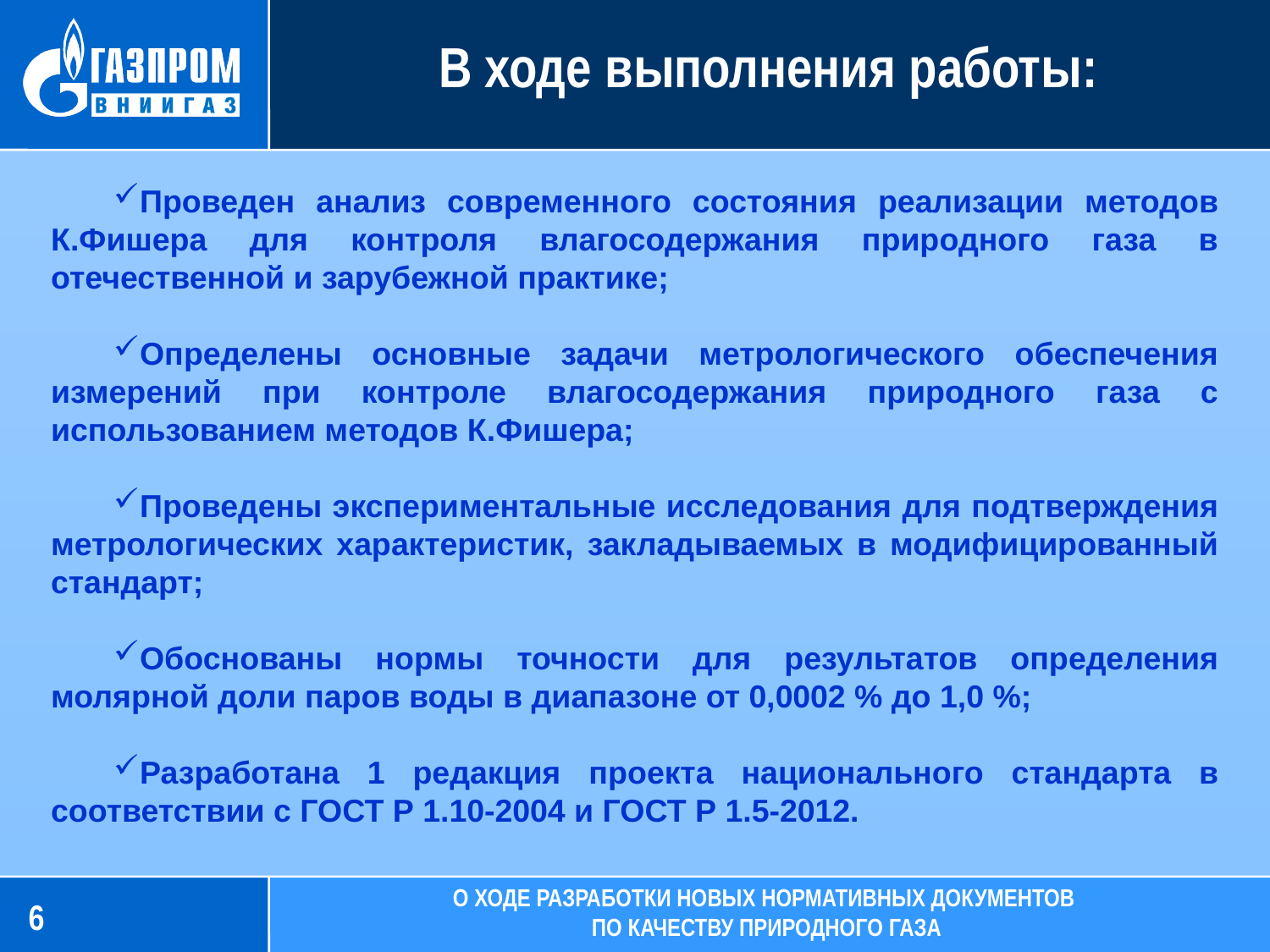

# В ходе выполнения работы:
Проведен анализ современного состояния реализации методов К.Фишера для контроля влагосодержания природного газа в отечественной и зарубежной практике;

Определены основные задачи метрологического обеспечения измерений при контроле влагосодержания природного газа с использованием методов К.Фишера;

Проведены экспериментальные исследования для подтверждения метрологических характеристик, закладываемых в модифицированный стандарт;

Обоснованы нормы точности для результатов определения молярной доли паров воды в диапазоне от 0,0002 % до 1,0 %;

Разработана 1 редакция проекта национального стандарта в соответствии с ГОСТ Р 1.10-2004 и ГОСТ Р 1.5-2012.

6
О ХОДЕ РАЗРАБОТКИ НОВЫХ НОРМАТИВНЫХ ДОКУМЕНТОВ
ПО КАЧЕСТВУ ПРИРОДНОГО гАЗА